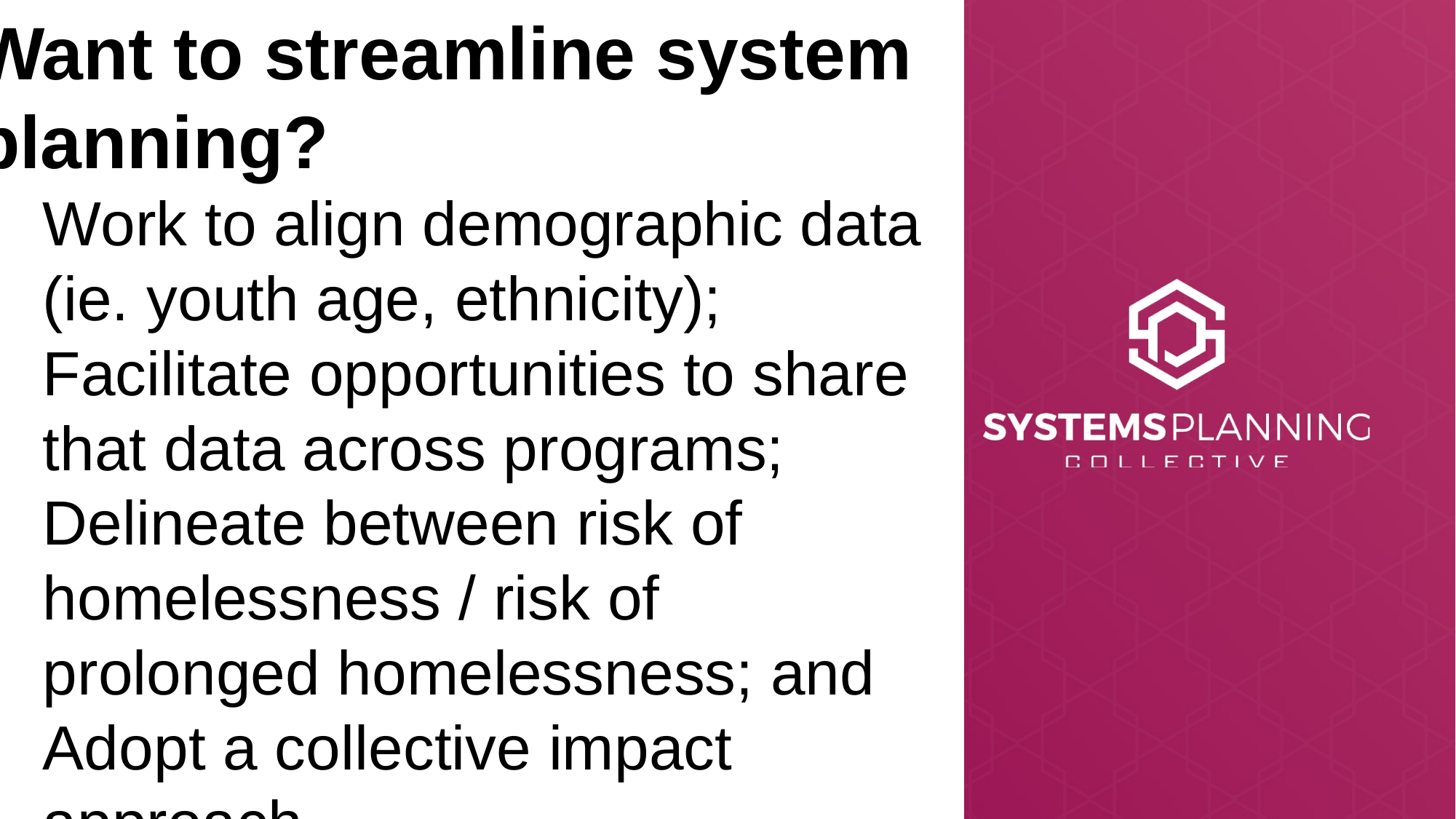

Want to streamline system planning?
Work to align demographic data (ie. youth age, ethnicity);
Facilitate opportunities to share that data across programs;
Delineate between risk of homelessness / risk of prolonged homelessness; and
Adopt a collective impact approach.